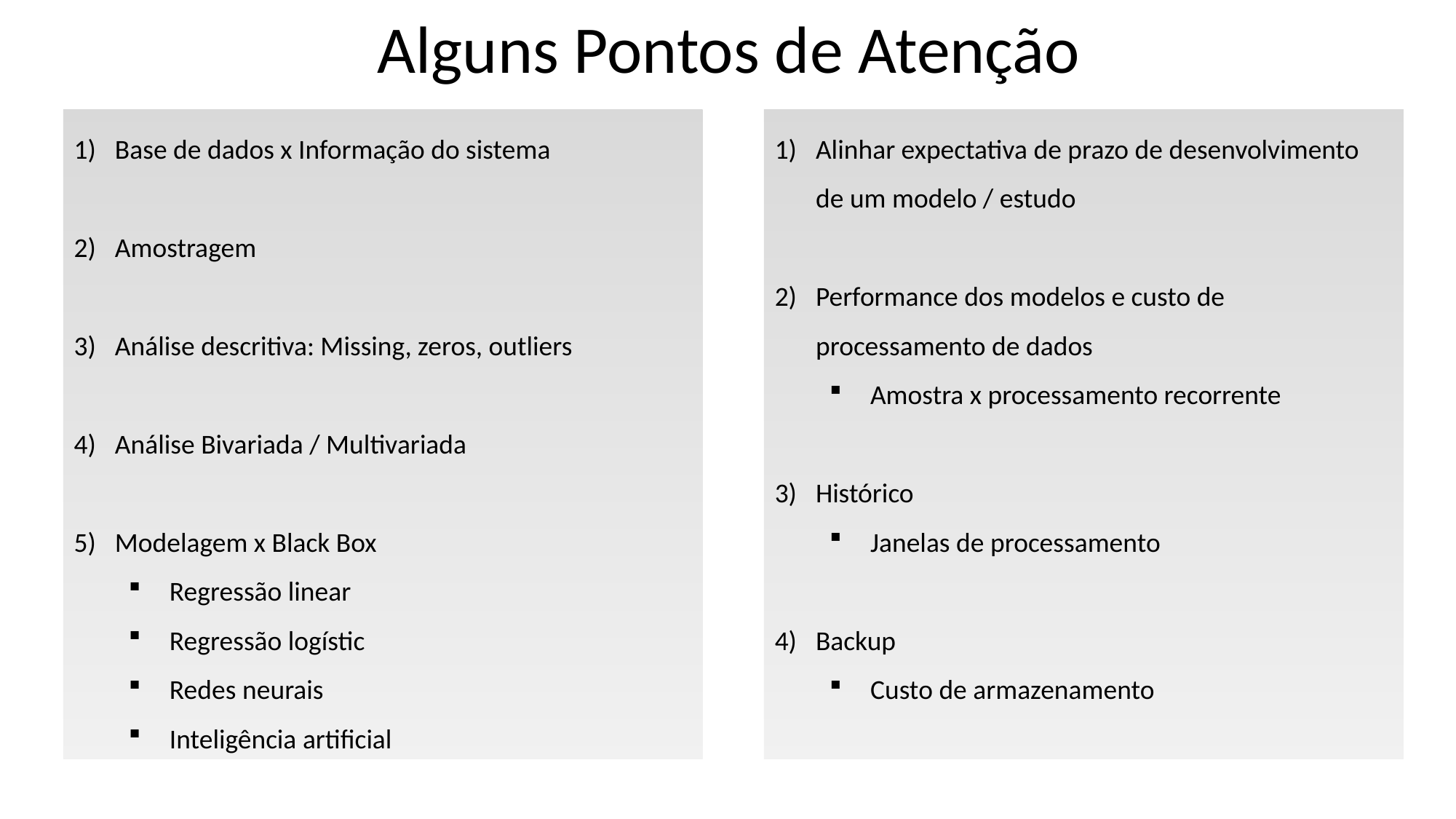

Alguns Pontos de Atenção
Base de dados x Informação do sistema

Amostragem

Análise descritiva: Missing, zeros, outliers

Análise Bivariada / Multivariada

Modelagem x Black Box
Regressão linear
Regressão logístic
Redes neurais
Inteligência artificial
Alinhar expectativa de prazo de desenvolvimento de um modelo / estudo

Performance dos modelos e custo de processamento de dados
Amostra x processamento recorrente

Histórico
Janelas de processamento

Backup
Custo de armazenamento